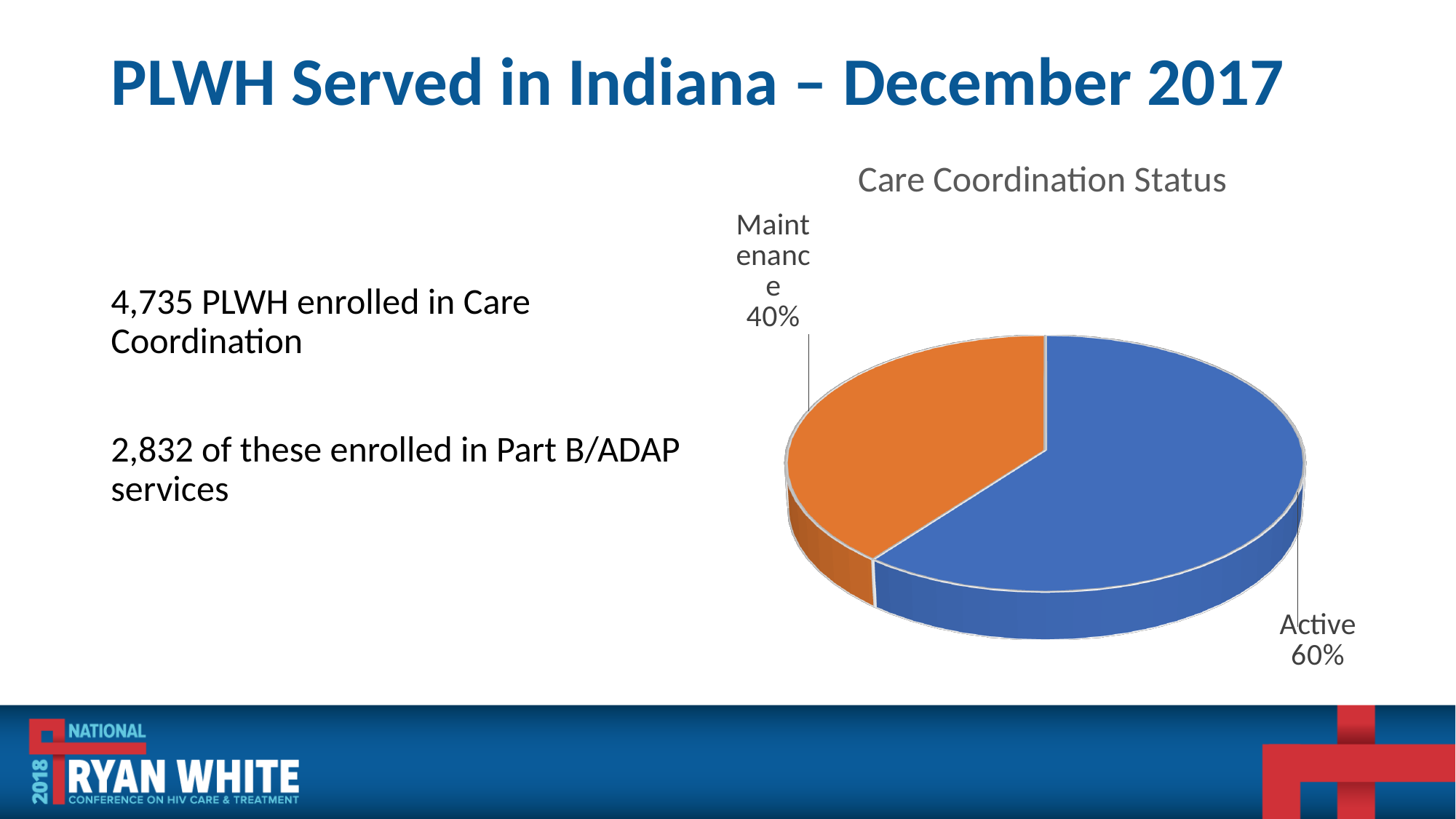

# PLWH Served in Indiana – December 2017

[unsupported chart]

4,735 PLWH enrolled in Care Coordination

2,832 of these enrolled in Part B/ADAP services